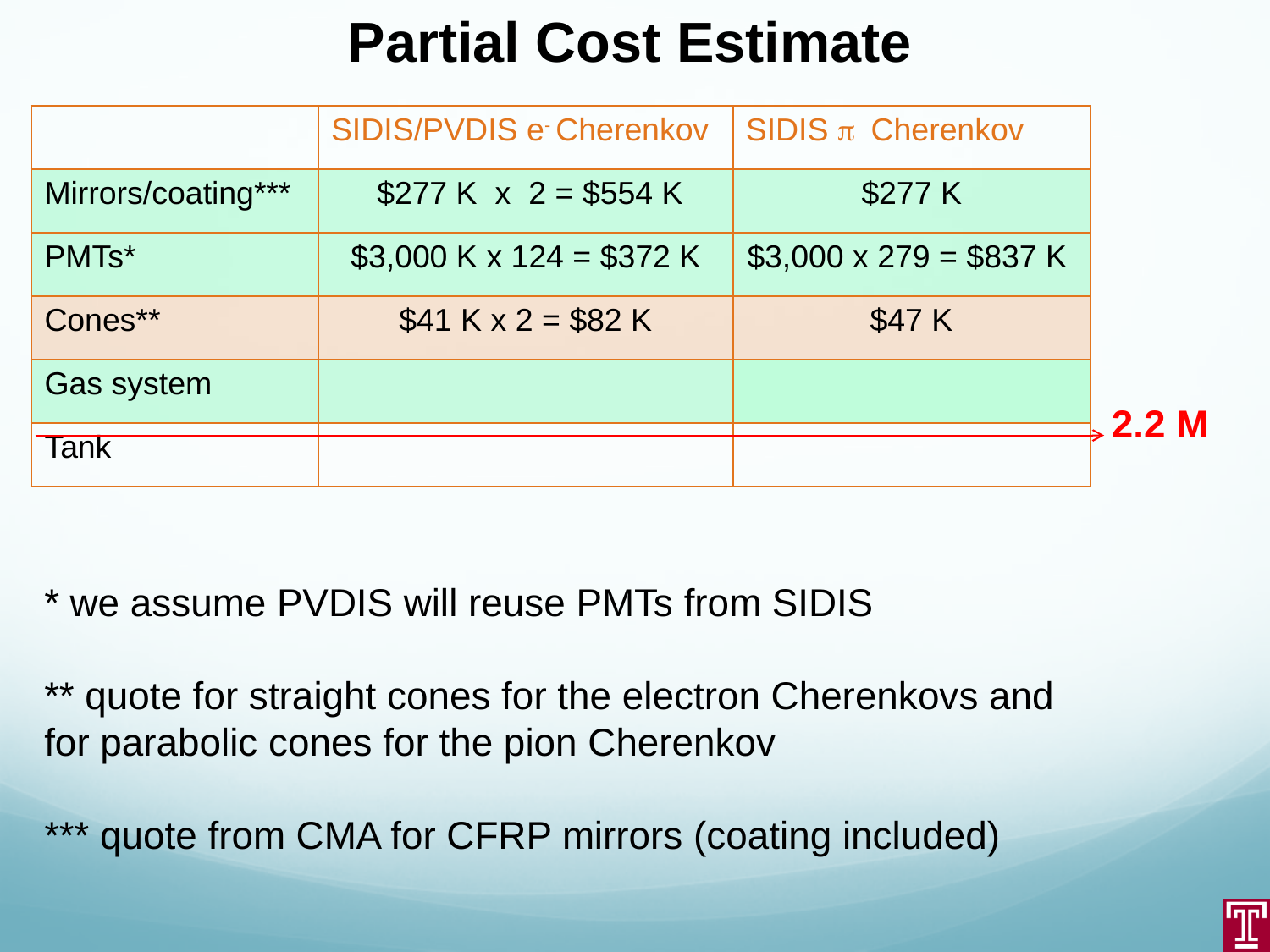

Partial Cost Estimate
|  | SIDIS/PVDIS e- Cherenkov | SIDIS π Cherenkov |
| --- | --- | --- |
| Mirrors/coating\*\*\* | $277 K x 2 = $554 K | $277 K |
| PMTs\* | $3,000 K x 124 = $372 K | $3,000 x 279 = $837 K |
| Cones\*\* | $41 K x 2 = $82 K | $47 K |
| Gas system |  |  |
| Tank |  |  |
2.2 M
* we assume PVDIS will reuse PMTs from SIDIS

** quote for straight cones for the electron Cherenkovs and for parabolic cones for the pion Cherenkov

*** quote from CMA for CFRP mirrors (coating included)